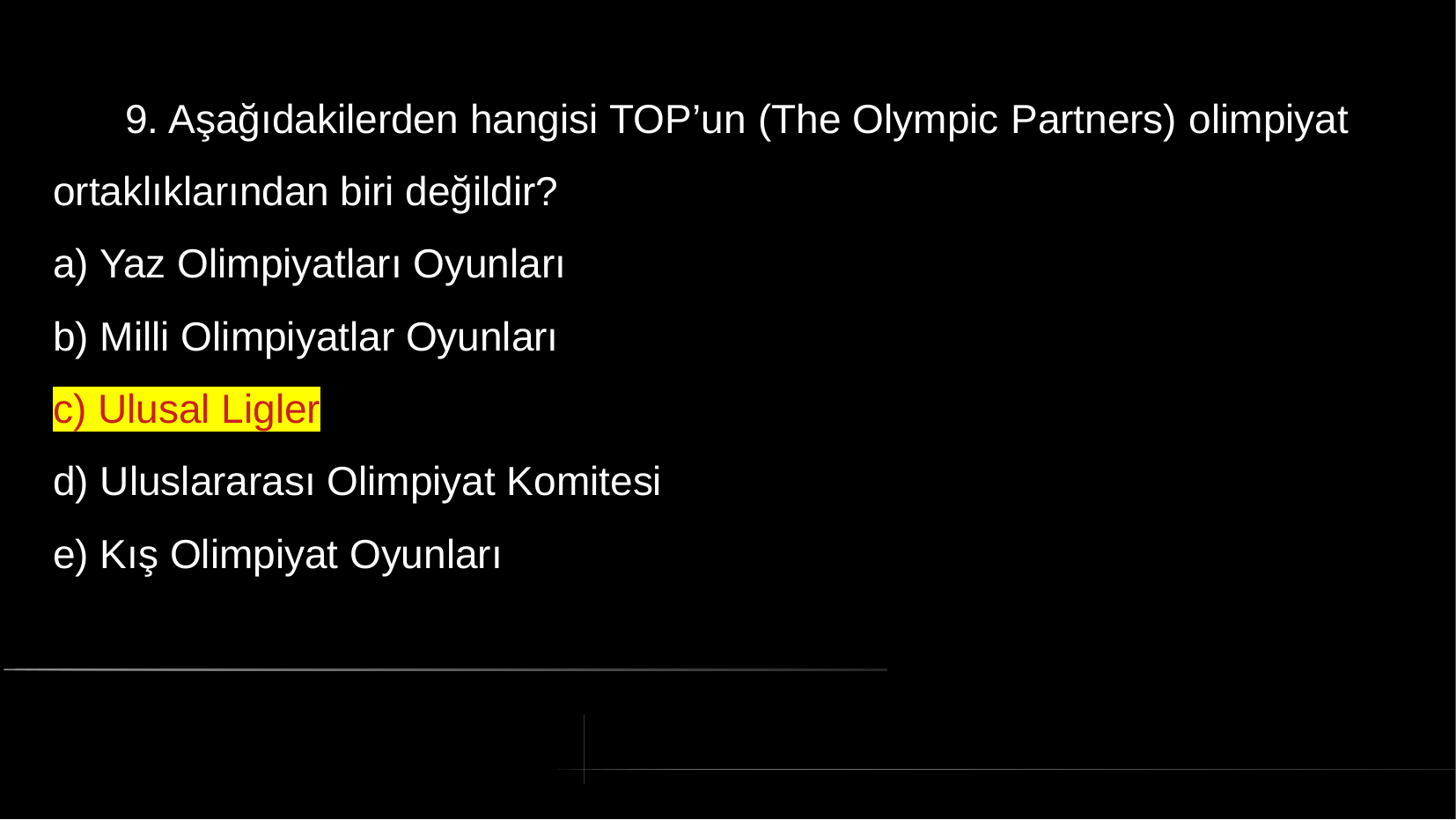

# 9. Aşağıdakilerden hangisi TOP’un (The Olympic Partners) olimpiyat
ortaklıklarından biri değildir?
a) Yaz Olimpiyatları Oyunları
b) Milli Olimpiyatlar Oyunları
c) Ulusal Ligler
d) Uluslararası Olimpiyat Komitesi
e) Kış Olimpiyat Oyunları